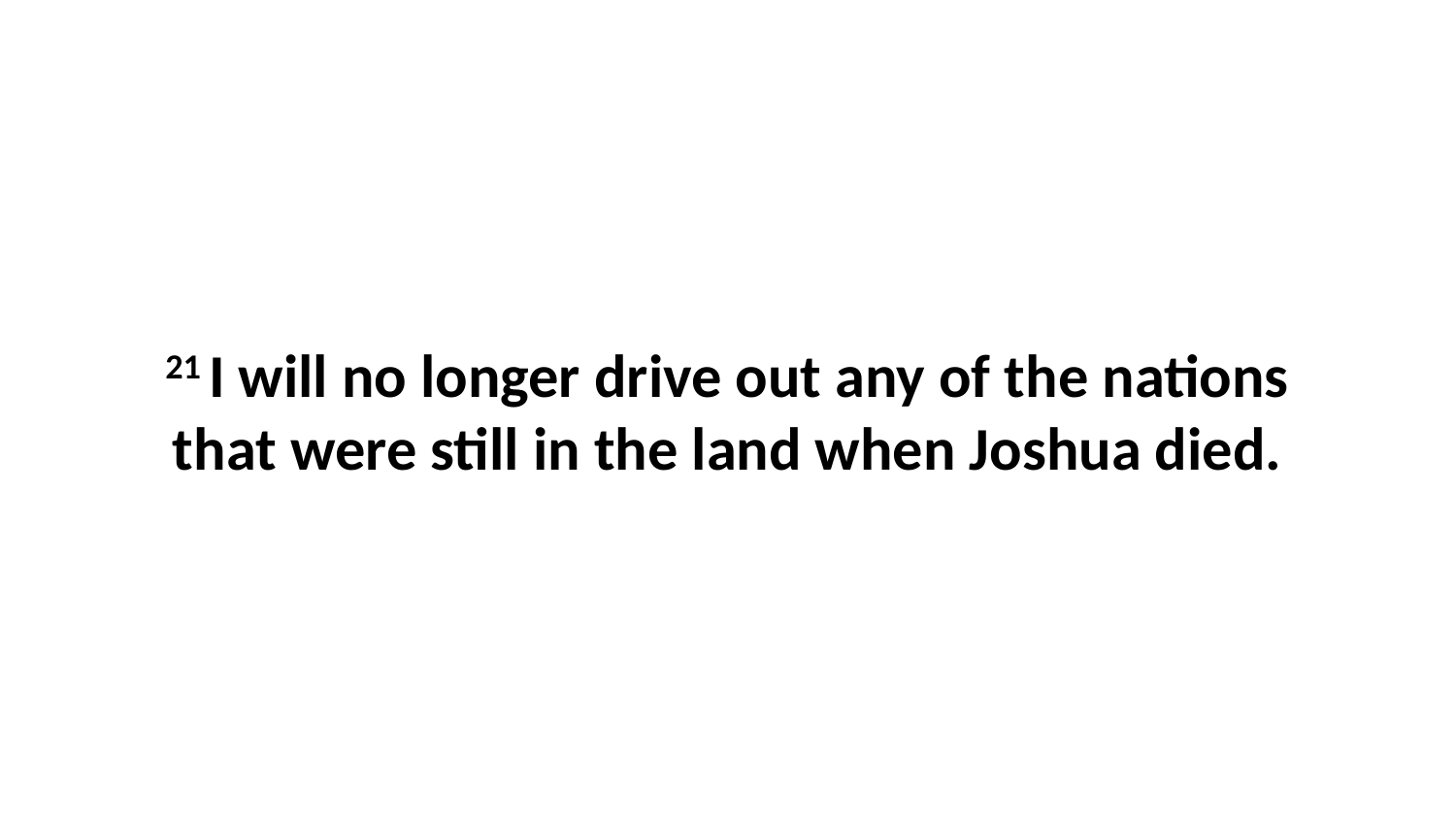

21 I will no longer drive out any of the nations that were still in the land when Joshua died.